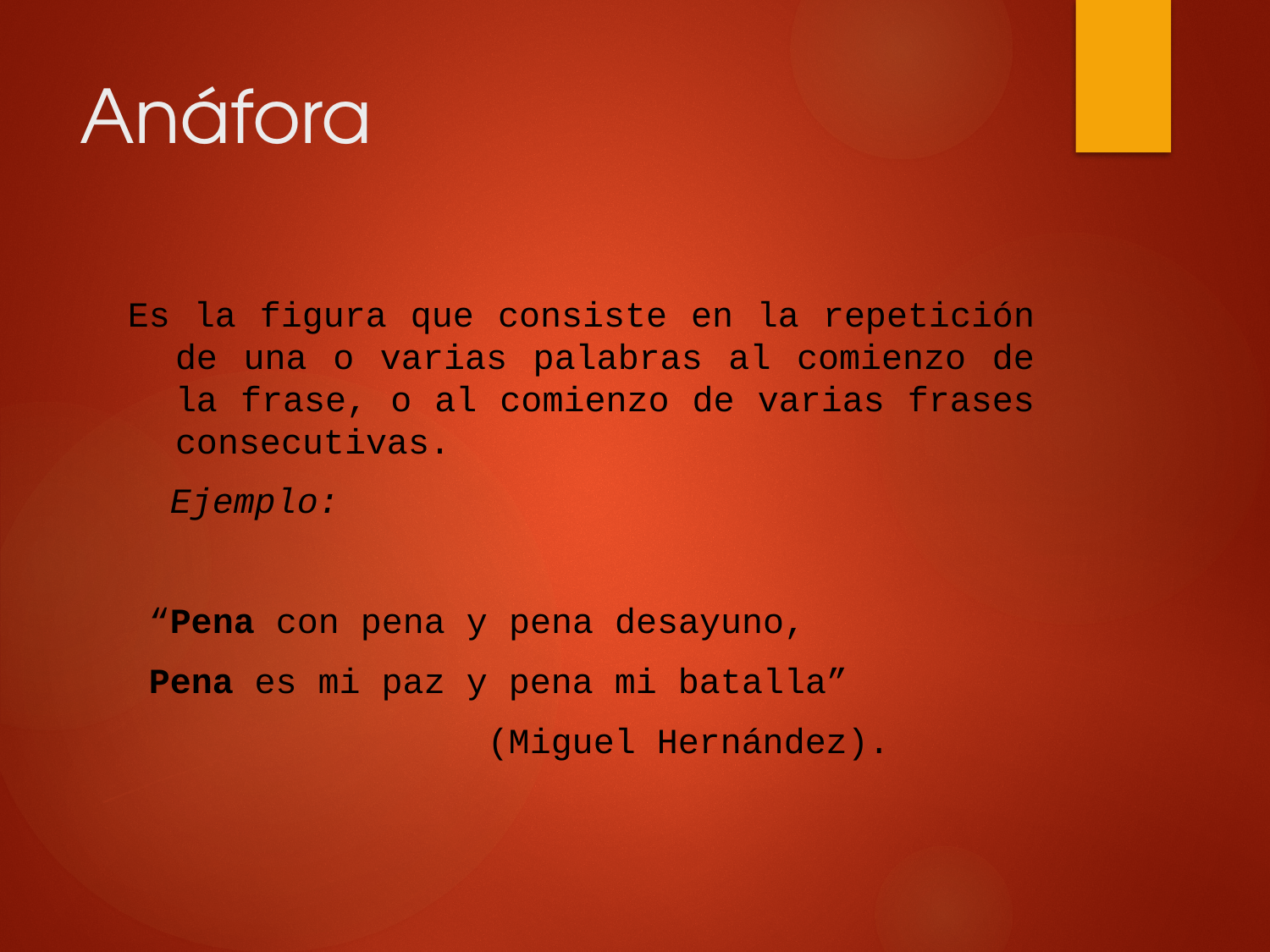

# Anáfora
Es la figura que consiste en la repetición de una o varias palabras al comienzo de la frase, o al comienzo de varias frases consecutivas.
  Ejemplo:

 “Pena con pena y pena desayuno,
 Pena es mi paz y pena mi batalla”
                 (Miguel Hernández).